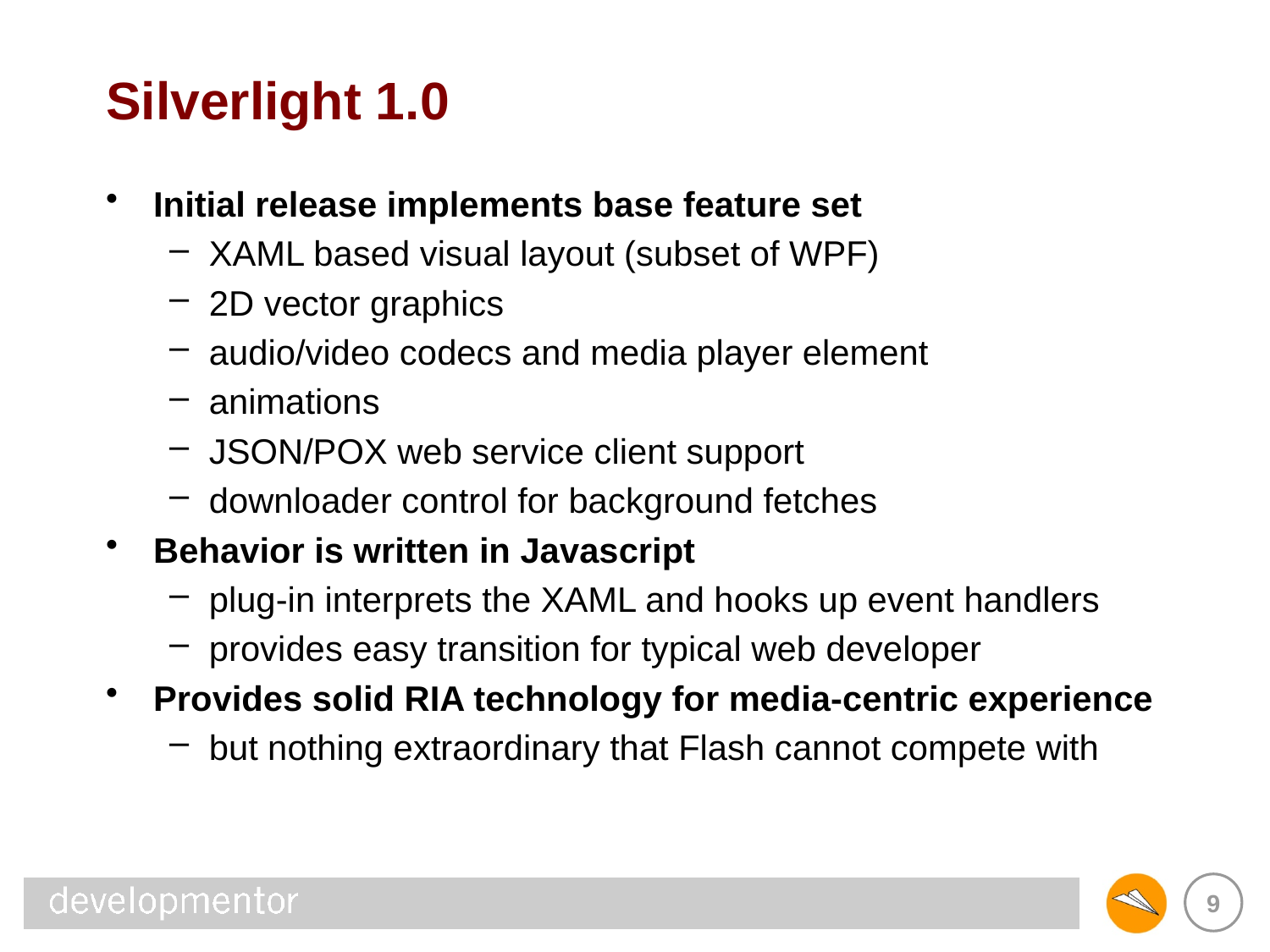

# Silverlight 1.0
Initial release implements base feature set
XAML based visual layout (subset of WPF)
2D vector graphics
audio/video codecs and media player element
animations
JSON/POX web service client support
downloader control for background fetches
Behavior is written in Javascript
plug-in interprets the XAML and hooks up event handlers
provides easy transition for typical web developer
Provides solid RIA technology for media-centric experience
but nothing extraordinary that Flash cannot compete with